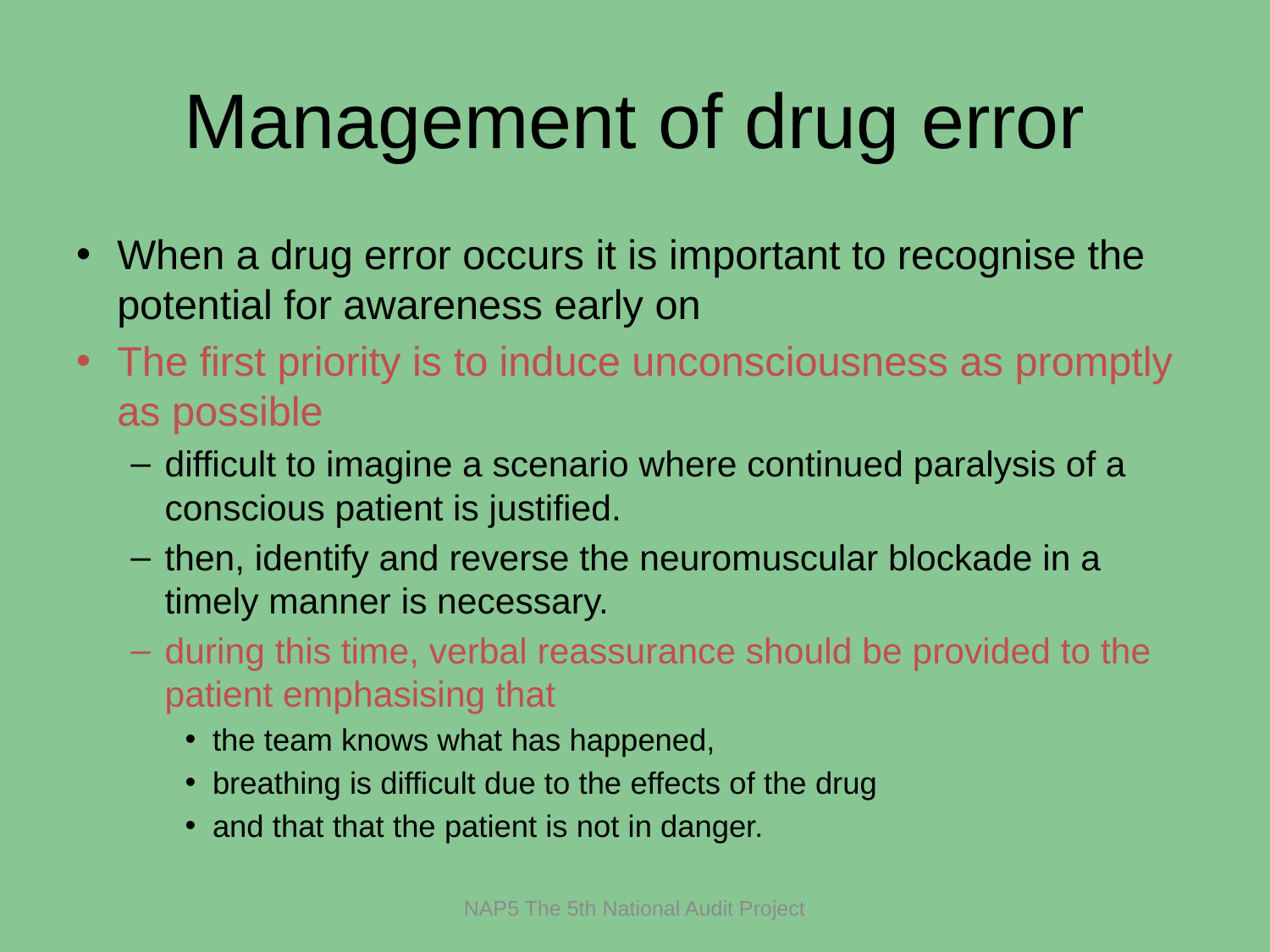

# Management of drug error
When a drug error occurs it is important to recognise the potential for awareness early on
The first priority is to induce unconsciousness as promptly as possible
difficult to imagine a scenario where continued paralysis of a conscious patient is justified.
then, identify and reverse the neuromuscular blockade in a timely manner is necessary.
during this time, verbal reassurance should be provided to the patient emphasising that
the team knows what has happened,
breathing is difficult due to the effects of the drug
and that that the patient is not in danger.

NAP5 The 5th National Audit Project